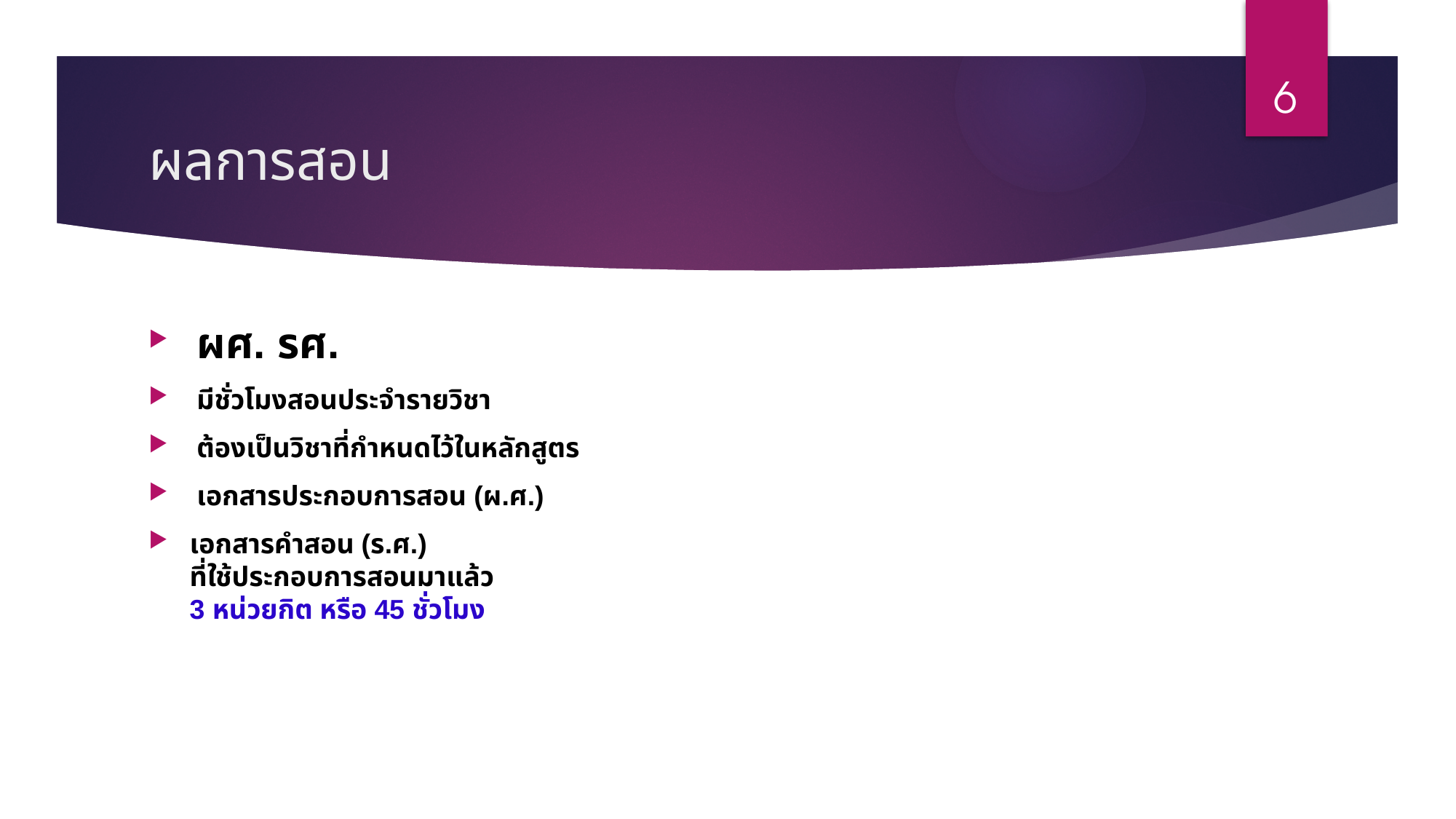

6
# ผลการสอน
 ผศ. รศ.
 มีชั่วโมงสอนประจำรายวิชา
 ต้องเป็นวิชาที่กำหนดไว้ในหลักสูตร
 เอกสารประกอบการสอน (ผ.ศ.)
เอกสารคำสอน (ร.ศ.)
ที่ใช้ประกอบการสอนมาแล้ว
3 หน่วยกิต หรือ 45 ชั่วโมง